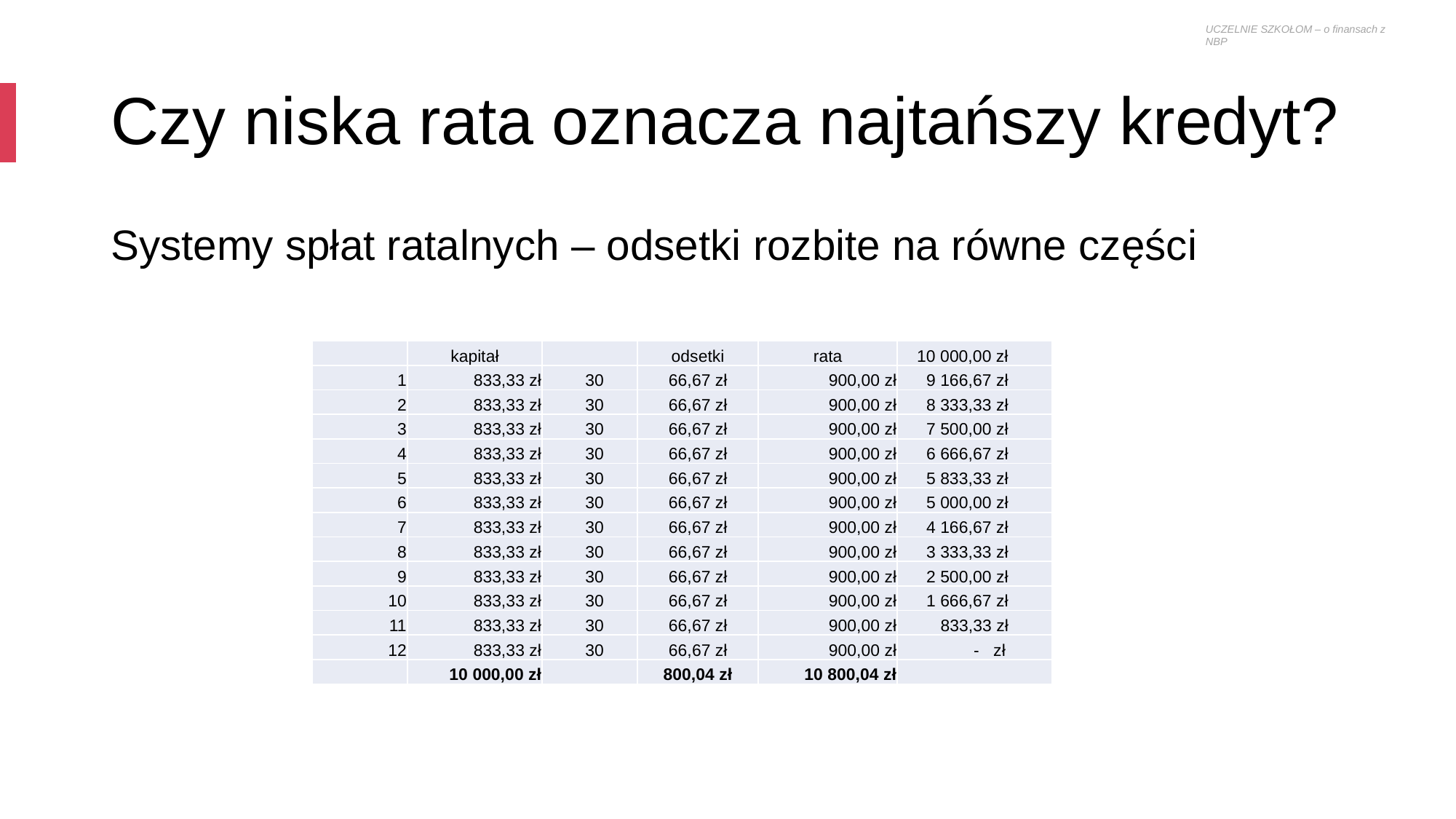

UCZELNIE SZKOŁOM – o finansach z NBP
# Czy niska rata oznacza najtańszy kredyt?

Systemy spłat ratalnych – odsetki rozbite na równe części

|  | kapitał |  | odsetki | rata | 10 000,00 zł |
| --- | --- | --- | --- | --- | --- |
| 1 | 833,33 zł | 30 | 66,67 zł | 900,00 zł | 9 166,67 zł |
| 2 | 833,33 zł | 30 | 66,67 zł | 900,00 zł | 8 333,33 zł |
| 3 | 833,33 zł | 30 | 66,67 zł | 900,00 zł | 7 500,00 zł |
| 4 | 833,33 zł | 30 | 66,67 zł | 900,00 zł | 6 666,67 zł |
| 5 | 833,33 zł | 30 | 66,67 zł | 900,00 zł | 5 833,33 zł |
| 6 | 833,33 zł | 30 | 66,67 zł | 900,00 zł | 5 000,00 zł |
| 7 | 833,33 zł | 30 | 66,67 zł | 900,00 zł | 4 166,67 zł |
| 8 | 833,33 zł | 30 | 66,67 zł | 900,00 zł | 3 333,33 zł |
| 9 | 833,33 zł | 30 | 66,67 zł | 900,00 zł | 2 500,00 zł |
| 10 | 833,33 zł | 30 | 66,67 zł | 900,00 zł | 1 666,67 zł |
| 11 | 833,33 zł | 30 | 66,67 zł | 900,00 zł | 833,33 zł |
| 12 | 833,33 zł | 30 | 66,67 zł | 900,00 zł | - zł |
|  | 10 000,00 zł |  | 800,04 zł | 10 800,04 zł |  |